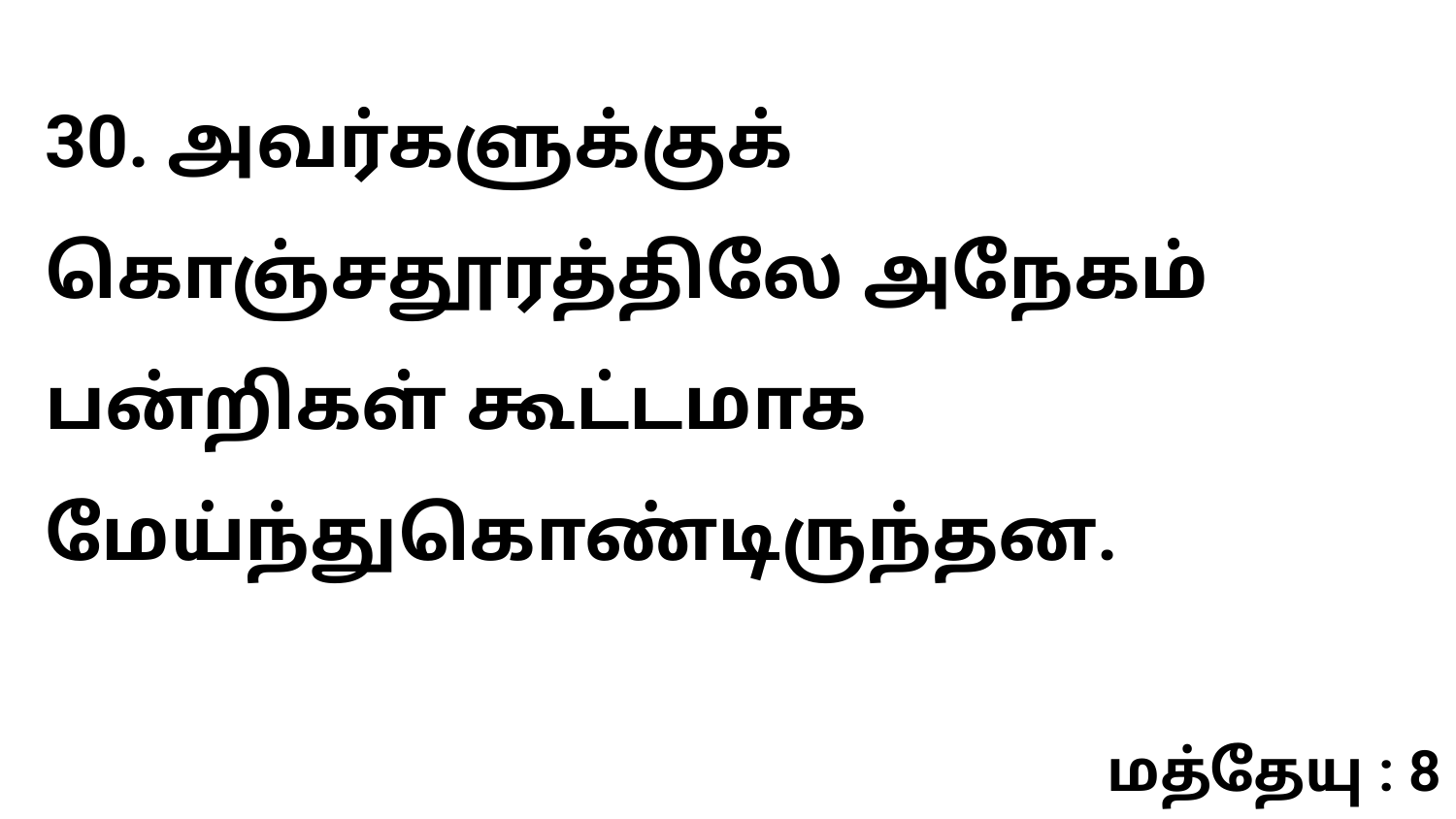

30. அவர்களுக்குக் கொஞ்சதூரத்திலே அநேகம் பன்றிகள் கூட்டமாக மேய்ந்துகொண்டிருந்தன.
மத்தேயு : 8